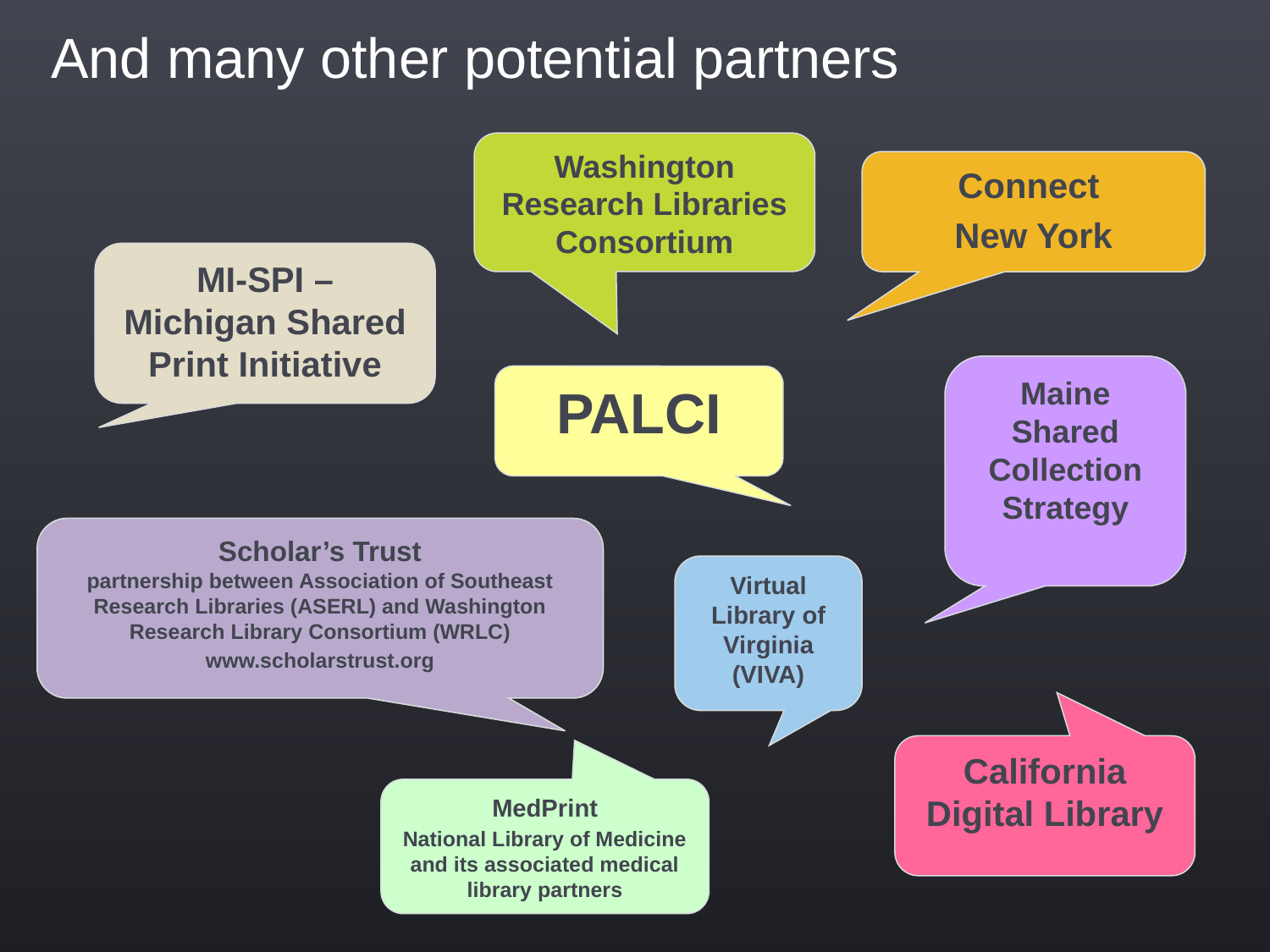

# And many other potential partners
Washington Research Libraries Consortium
Connect
New York
MI-SPI – Michigan Shared Print Initiative
Maine Shared Collection Strategy
PALCI
Scholar’s Trust
partnership between Association of Southeast Research Libraries (ASERL) and Washington Research Library Consortium (WRLC)
www.scholarstrust.org
Virtual Library of Virginia (VIVA)
California Digital Library
MedPrint
National Library of Medicine and its associated medical library partners